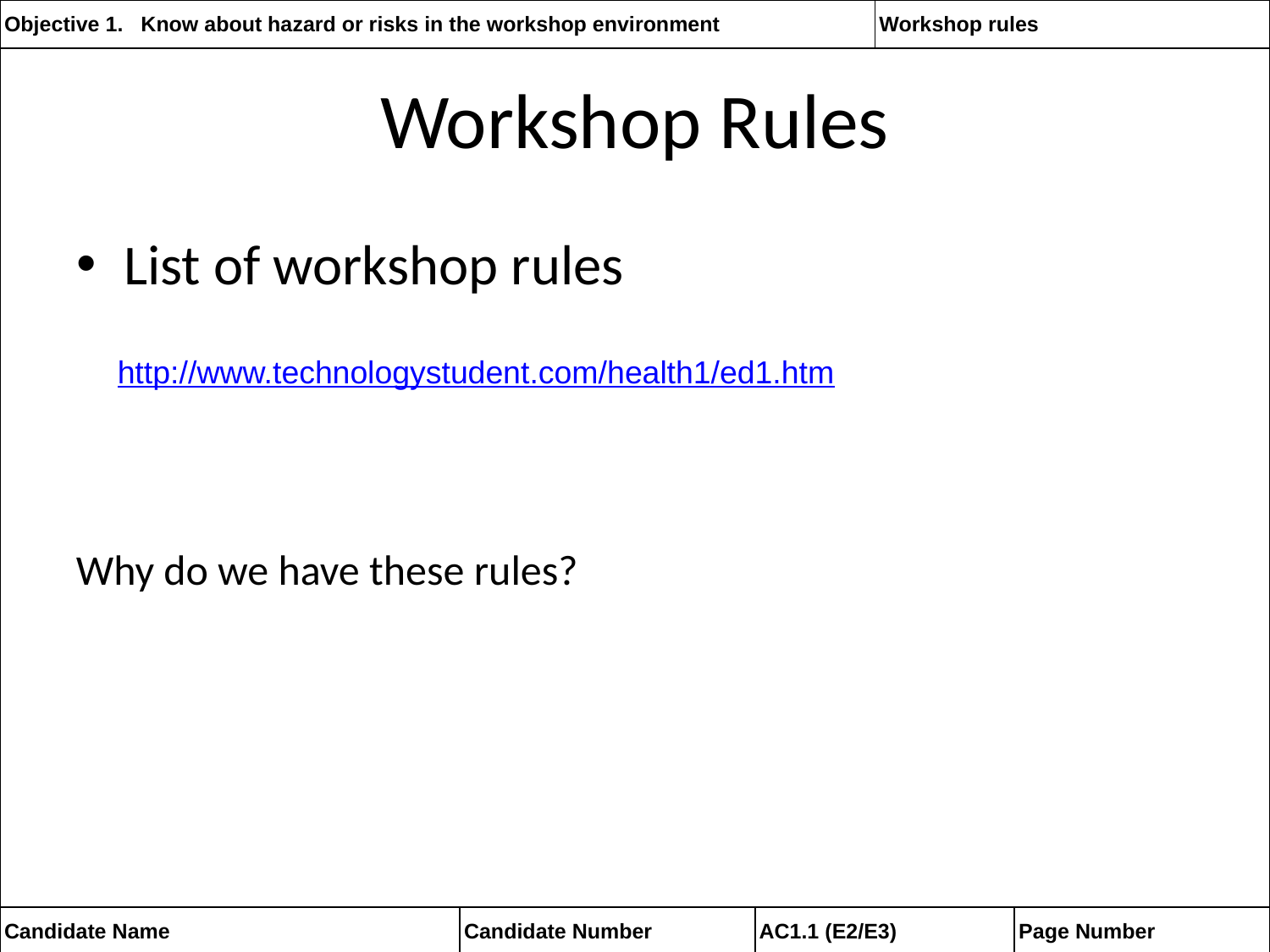

| Objective 1. Know about hazard or risks in the workshop environment |  |  | Workshop rules |  |
| --- | --- | --- | --- | --- |
|  |  |  |  |  |
| Candidate Name | Candidate Number | AC1.1 (E2/E3) |  | Page Number |
# Workshop Rules
List of workshop rules

http://www.technologystudent.com/health1/ed1.htm

Why do we have these rules?